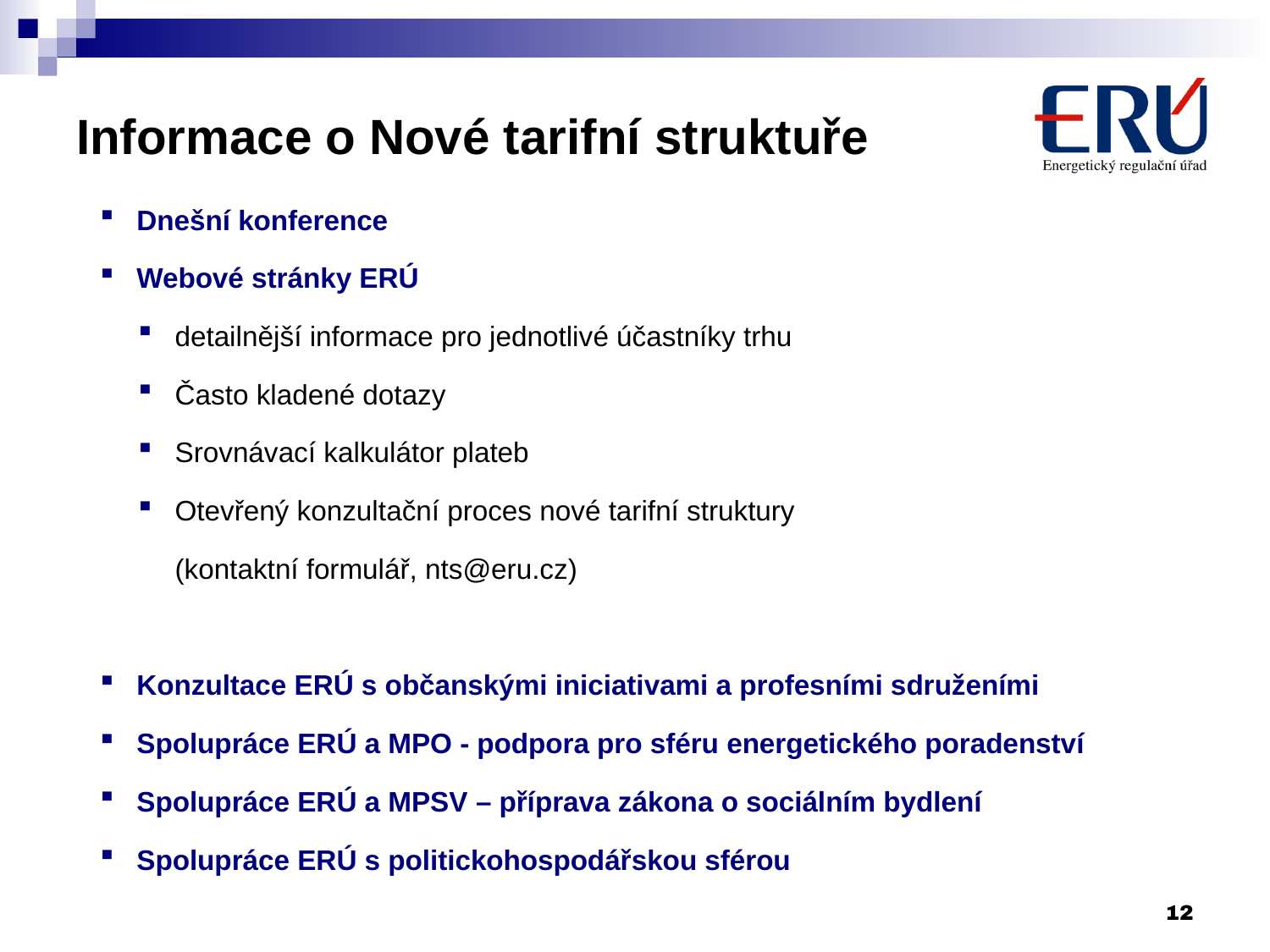

Dnešní konference
Webové stránky ERÚ
detailnější informace pro jednotlivé účastníky trhu
Často kladené dotazy
Srovnávací kalkulátor plateb
Otevřený konzultační proces nové tarifní struktury
(kontaktní formulář, nts@eru.cz)

Konzultace ERÚ s občanskými iniciativami a profesními sdruženími
Spolupráce ERÚ a MPO - podpora pro sféru energetického poradenství
Spolupráce ERÚ a MPSV – příprava zákona o sociálním bydlení
Spolupráce ERÚ s politickohospodářskou sférou
# Informace o Nové tarifní struktuře
12